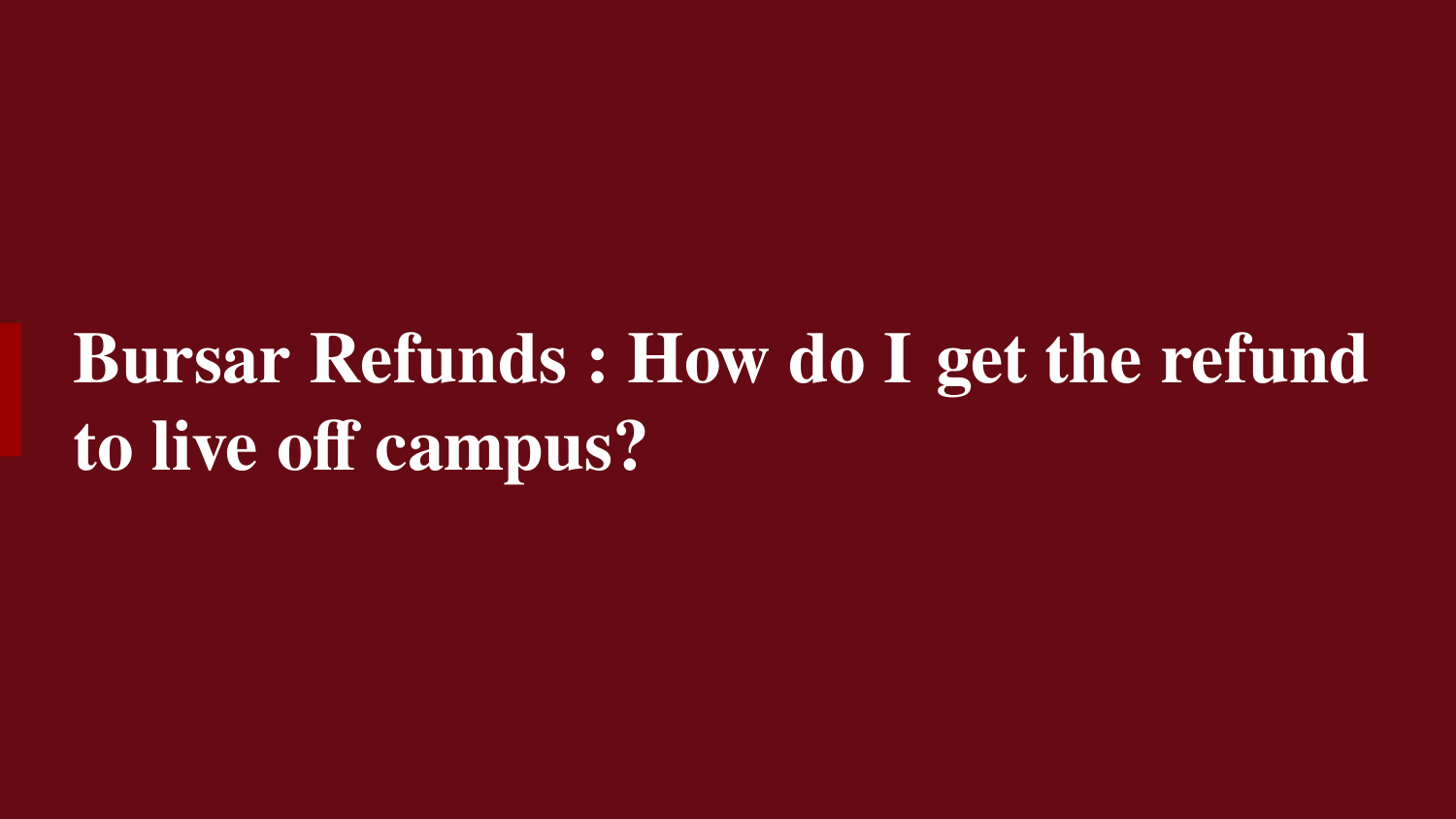

# Bursar Refunds : How do I get the refund to live off campus?